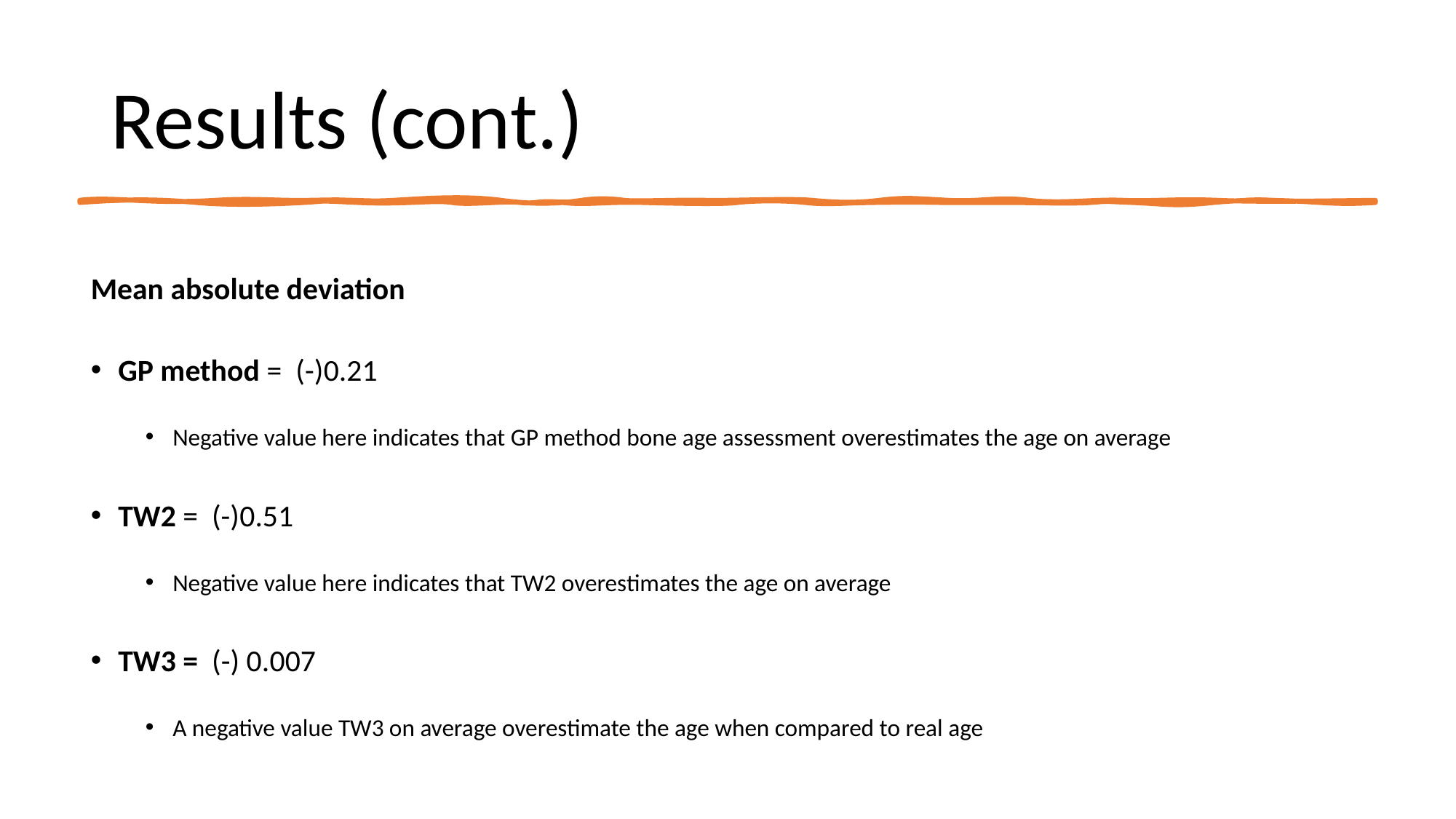

# Results (cont.)

Mean absolute deviation
GP method =  (-)0.21
Negative value here indicates that GP method bone age assessment overestimates the age on average
TW2 =  (-)0.51
Negative value here indicates that TW2 overestimates the age on average
TW3 =  (-) 0.007
A negative value TW3 on average overestimate the age when compared to real age